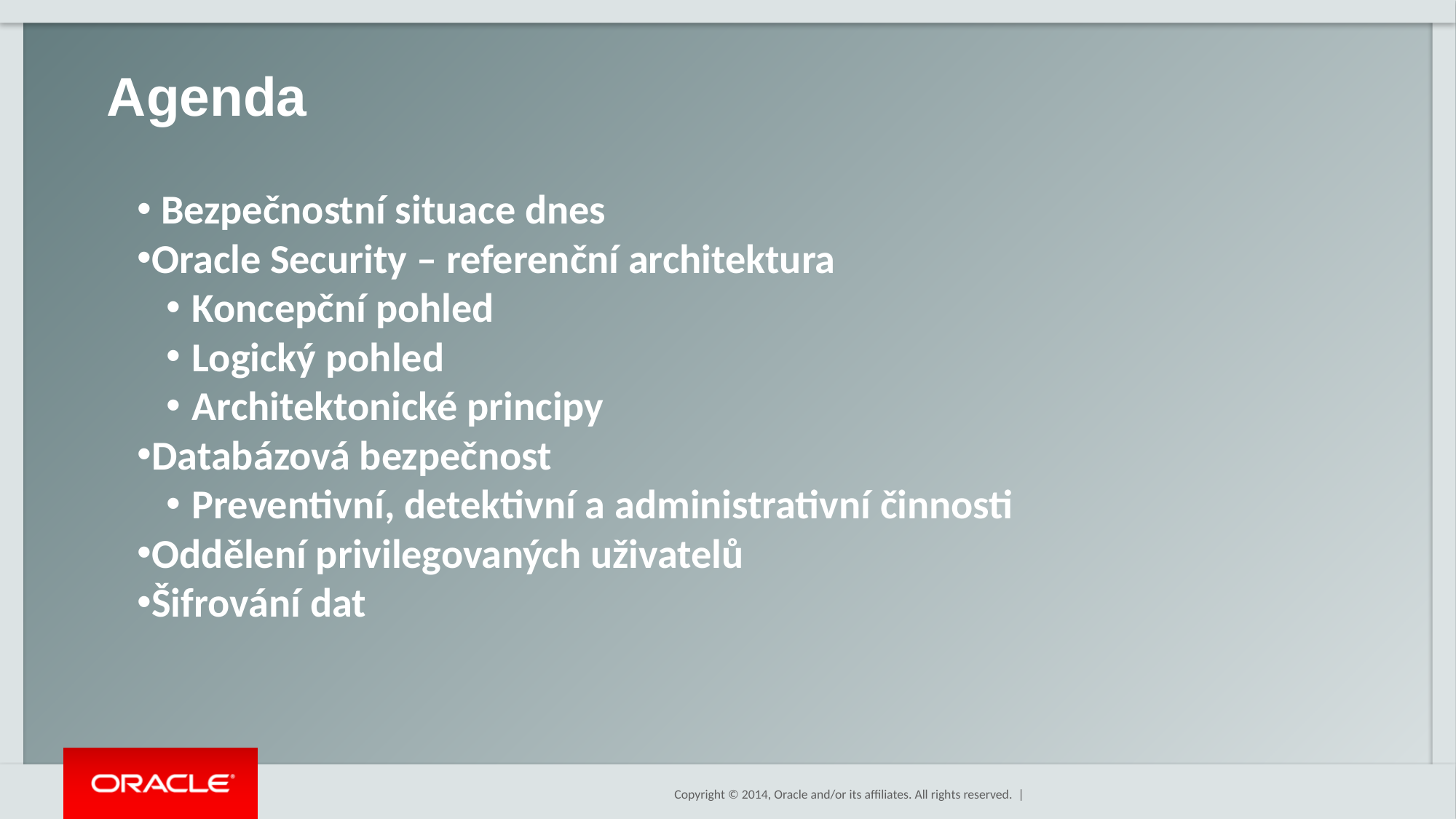

Agenda

 Bezpečnostní situace dnes
Oracle Security – referenční architektura
Koncepční pohled
Logický pohled
Architektonické principy
Databázová bezpečnost
Preventivní, detektivní a administrativní činnosti
Oddělení privilegovaných uživatelů
Šifrování dat